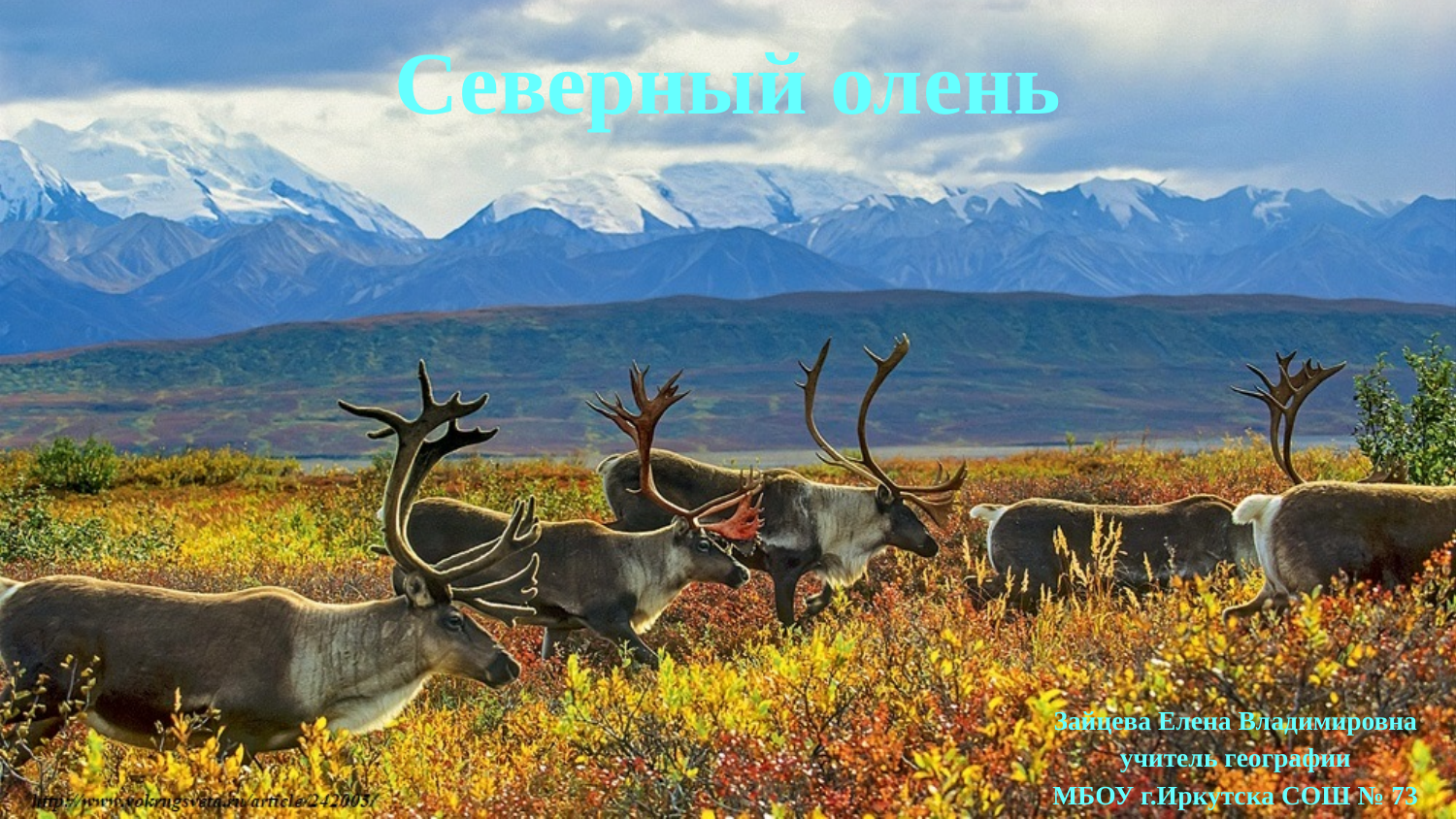

# Северный олень
Зайцева Елена Владимировна
учитель географии
МБОУ г.Иркутска СОШ № 73